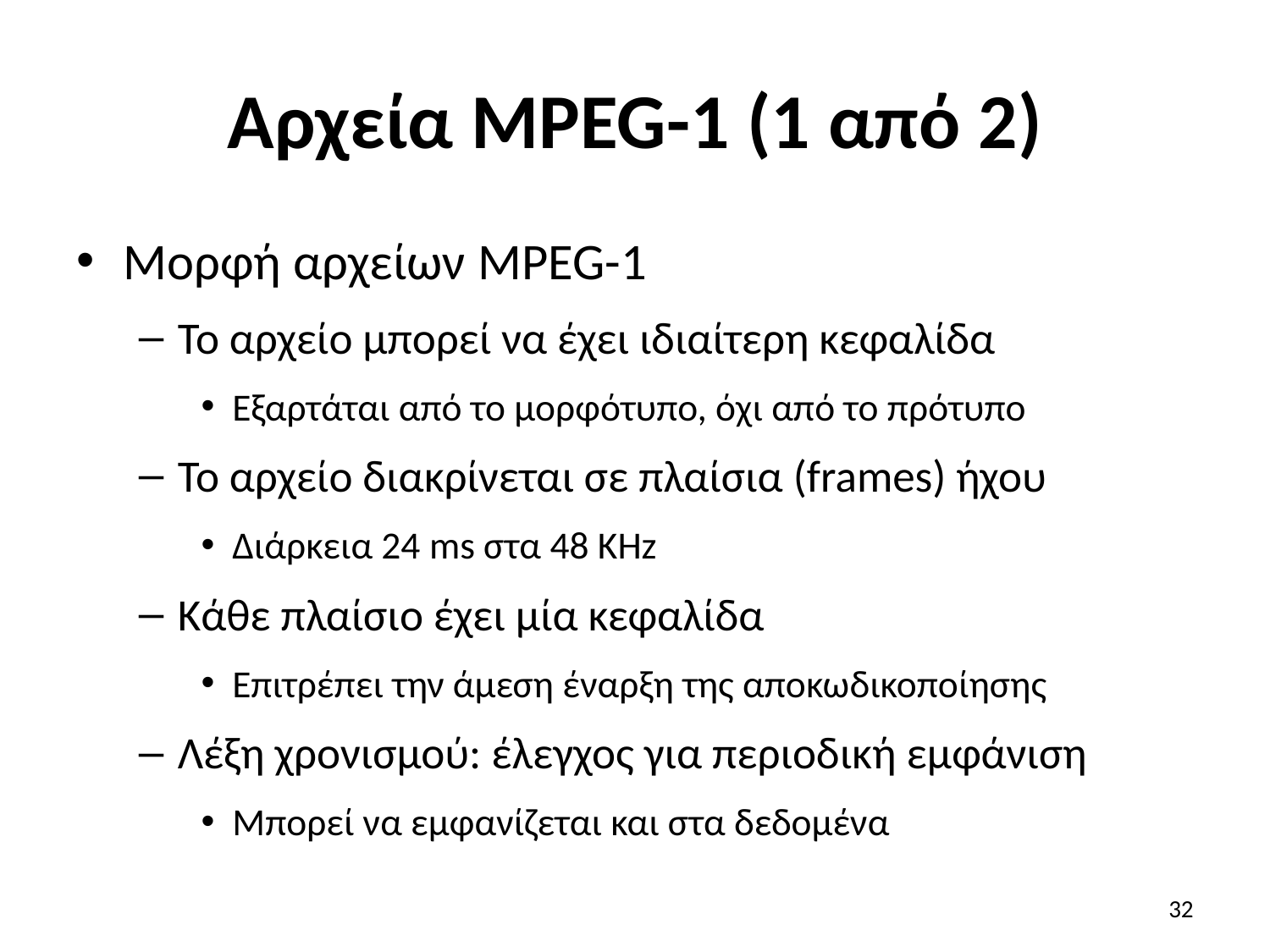

# Αρχεία MPEG-1 (1 από 2)
Μορφή αρχείων MPEG-1
Το αρχείο μπορεί να έχει ιδιαίτερη κεφαλίδα
Εξαρτάται από το μορφότυπο, όχι από το πρότυπο
Το αρχείο διακρίνεται σε πλαίσια (frames) ήχου
Διάρκεια 24 ms στα 48 KHz
Κάθε πλαίσιο έχει μία κεφαλίδα
Επιτρέπει την άμεση έναρξη της αποκωδικοποίησης
Λέξη χρονισμού: έλεγχος για περιοδική εμφάνιση
Μπορεί να εμφανίζεται και στα δεδομένα
32